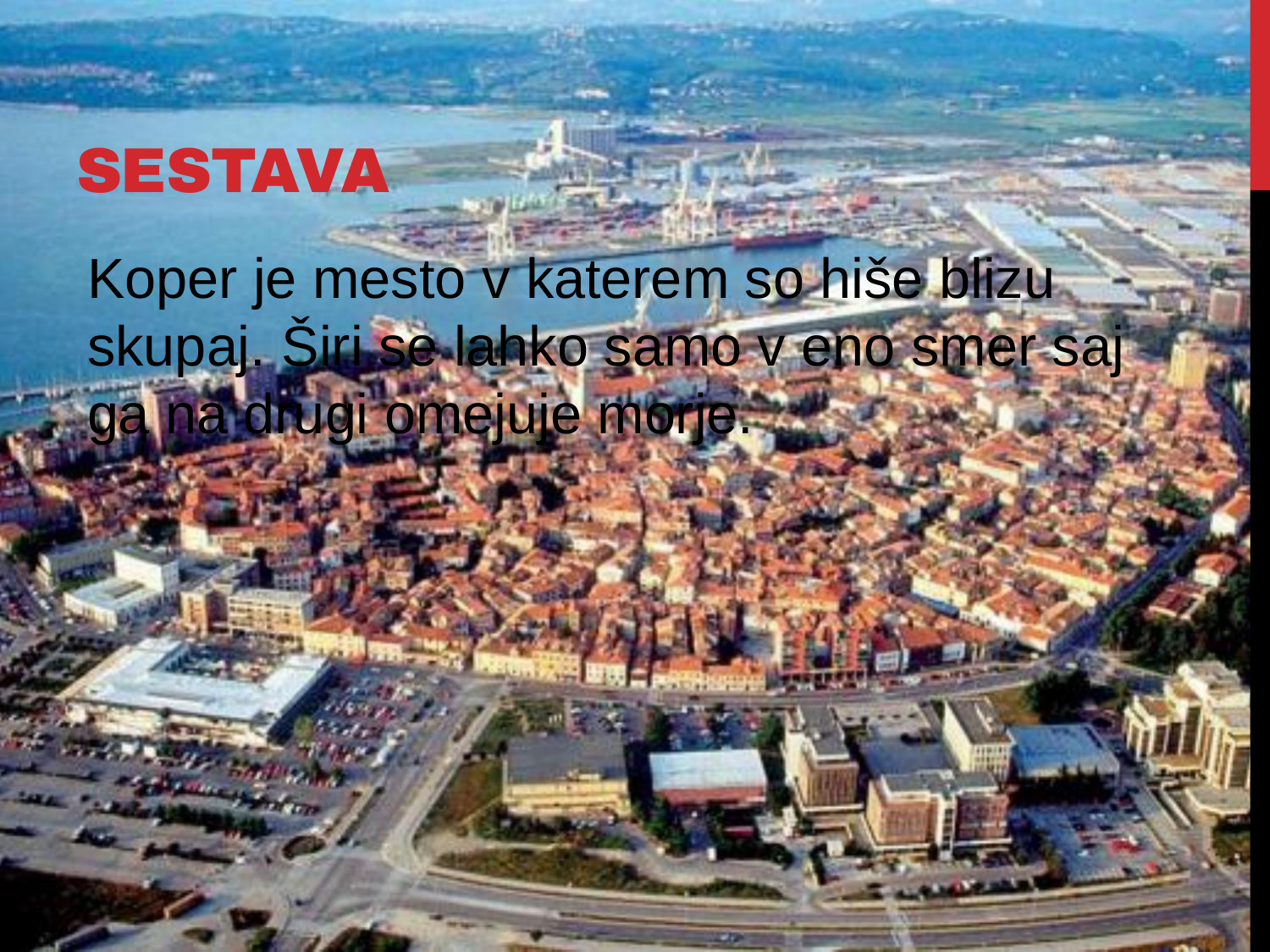

# sestava
Koper je mesto v katerem so hiše blizu skupaj. Širi se lahko samo v eno smer saj ga na drugi omejuje morje.